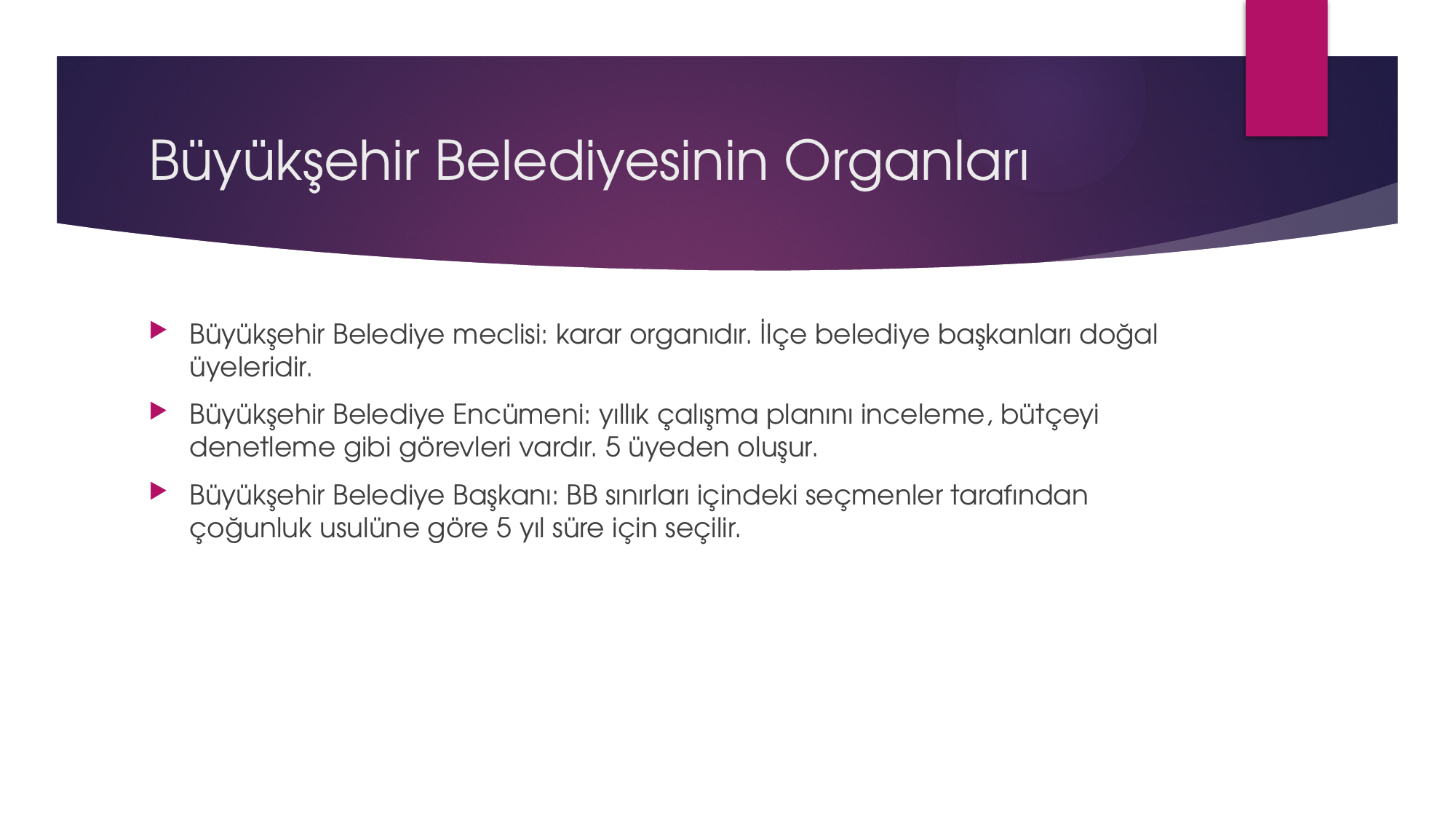

# Büyükşehir Belediyesinin Organları
Büyükşehir Belediye meclisi: karar organıdır. İlçe belediye başkanları doğal üyeleridir.
Büyükşehir Belediye Encümeni: yıllık çalışma planını inceleme, bütçeyi denetleme gibi görevleri vardır. 5 üyeden oluşur.
Büyükşehir Belediye Başkanı: BB sınırları içindeki seçmenler tarafından çoğunluk usulüne göre 5 yıl süre için seçilir.